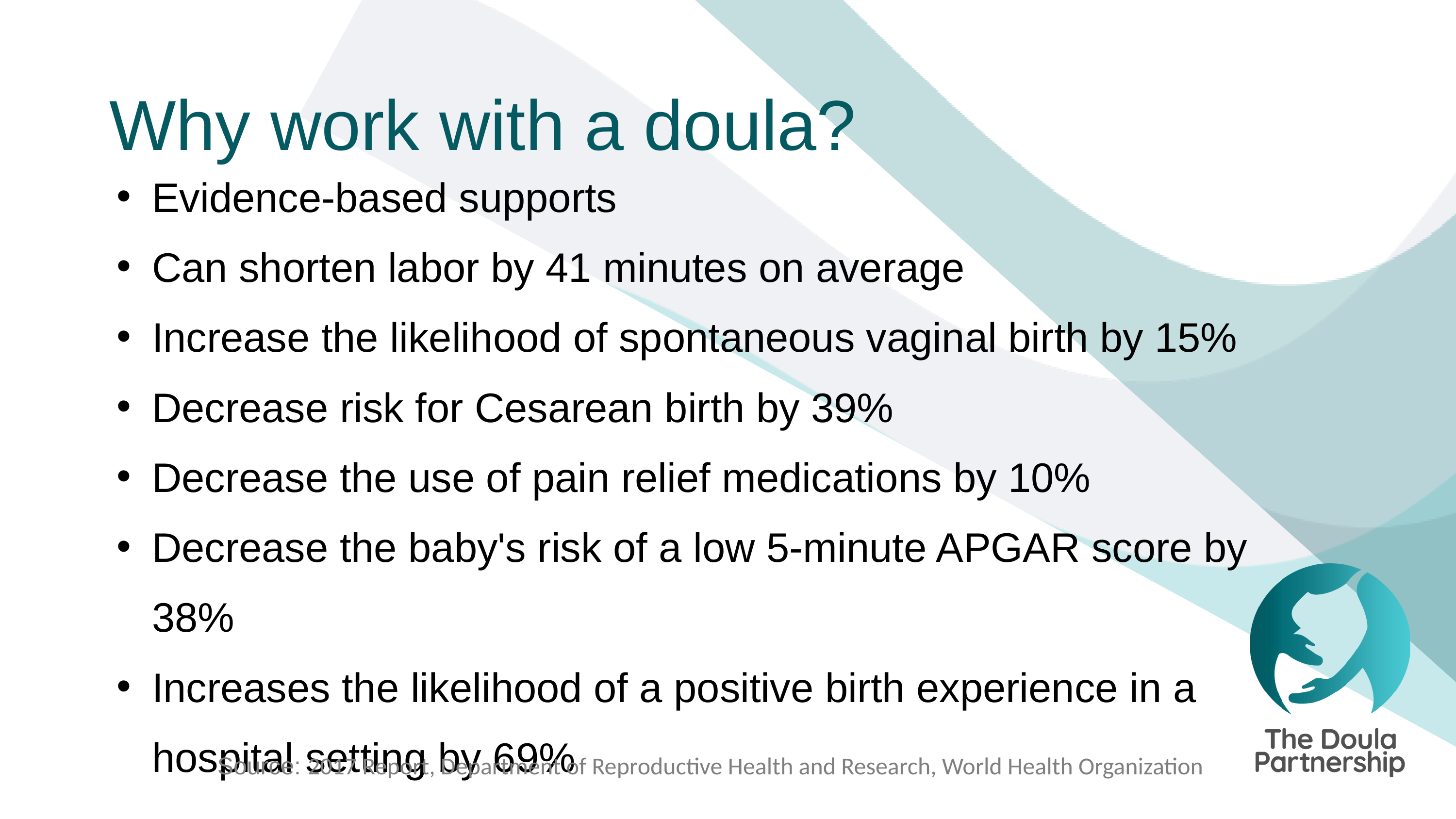

Why work with a doula?​
Evidence-based supports​
Can shorten labor by 41 minutes on average​
Increase the likelihood of spontaneous vaginal birth by 15%​
Decrease risk for Cesarean birth by 39%​
Decrease the use of pain relief medications by 10%​
Decrease the baby's risk of a low 5-minute APGAR score by 38%​
Increases the likelihood of a positive birth experience in a hospital setting by 69%

Source: 2017 Report, Department of Reproductive Health and Research, World Health Organization